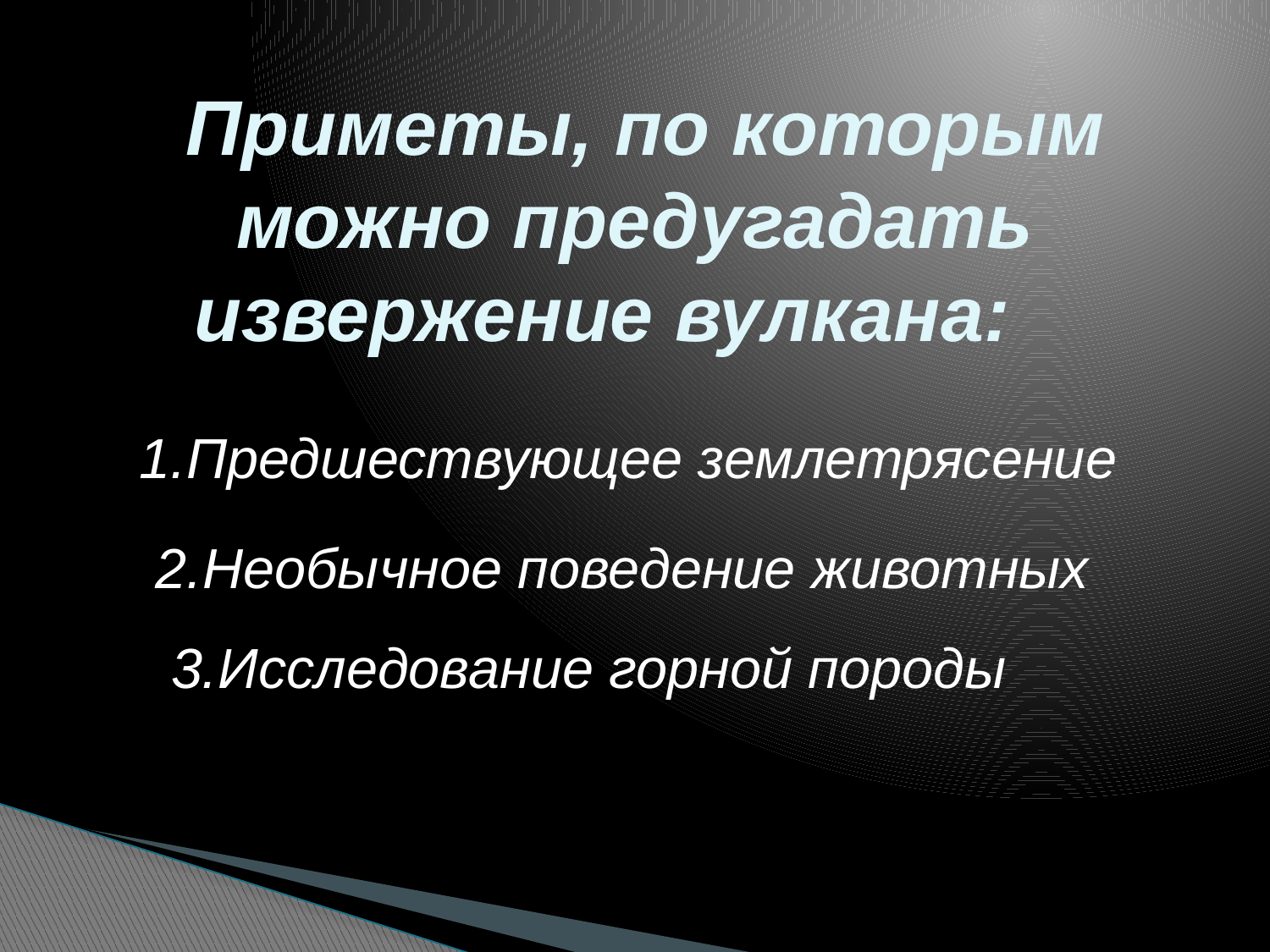

# Приметы, по которым можно предугадать извержение вулкана:
Предшествующее землетрясение
2.Необычное поведение животных
3.Исследование горной породы